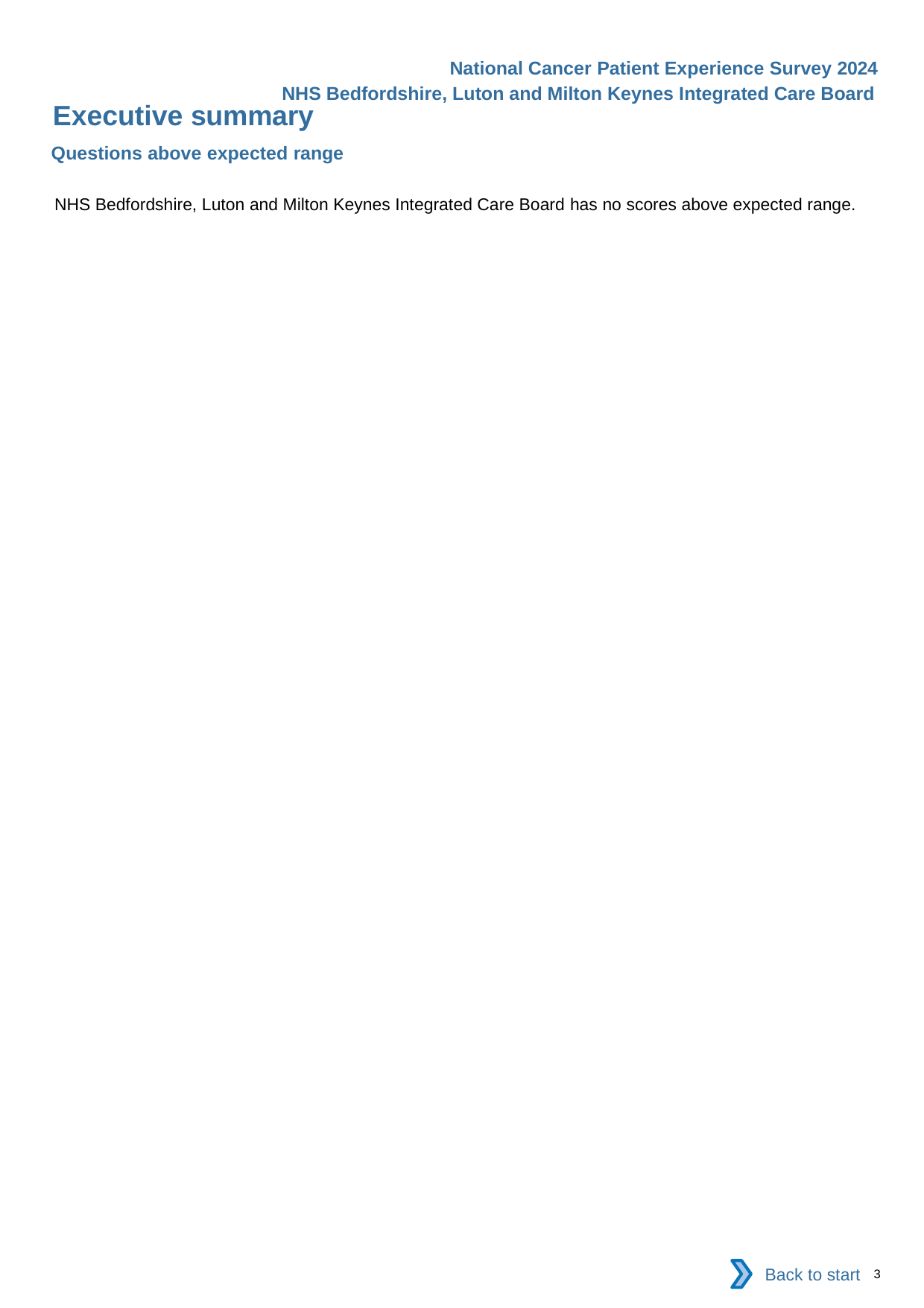

National Cancer Patient Experience Survey 2024
NHS Bedfordshire, Luton and Milton Keynes Integrated Care Board
Executive summary
Questions above expected range
NHS Bedfordshire, Luton and Milton Keynes Integrated Care Board has no scores above expected range.
Back to start

3